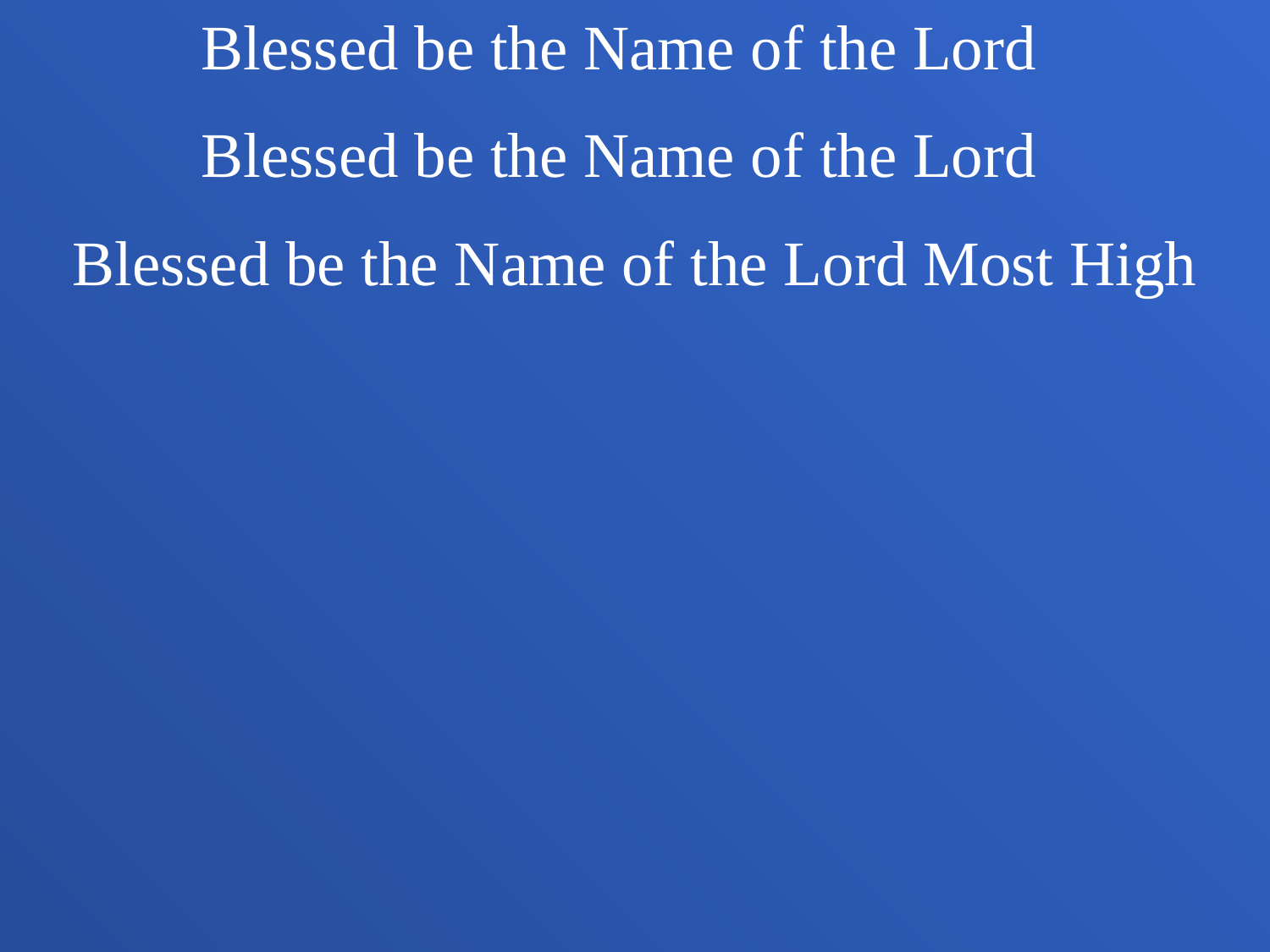

Blessed be the Name of the Lord
Blessed be the Name of the Lord
Blessed be the Name of the Lord Most High